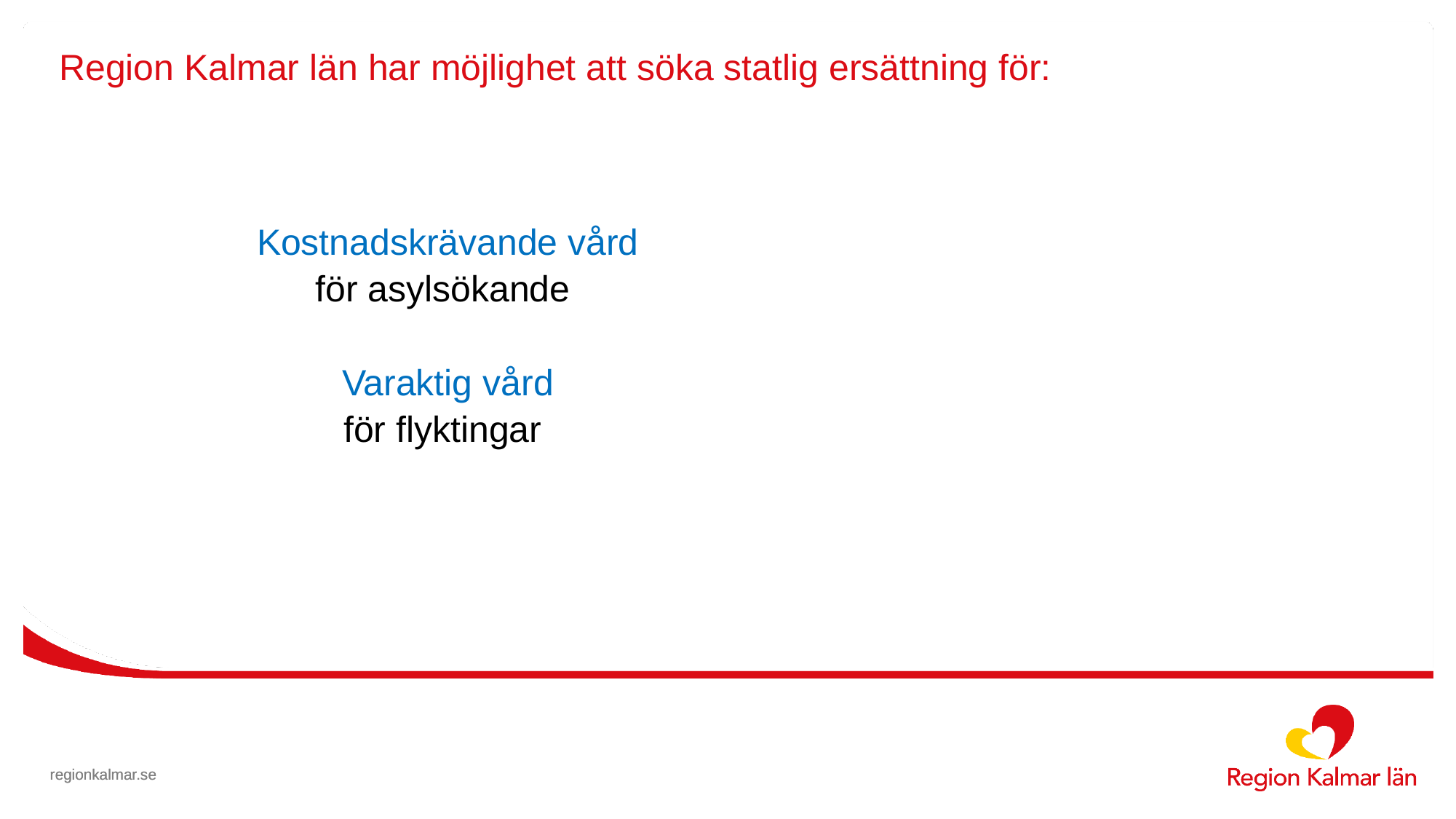

# Region Kalmar län har möjlighet att söka statlig ersättning för:
Kostnadskrävande vård
för asylsökande

Varaktig vård
för flyktingar